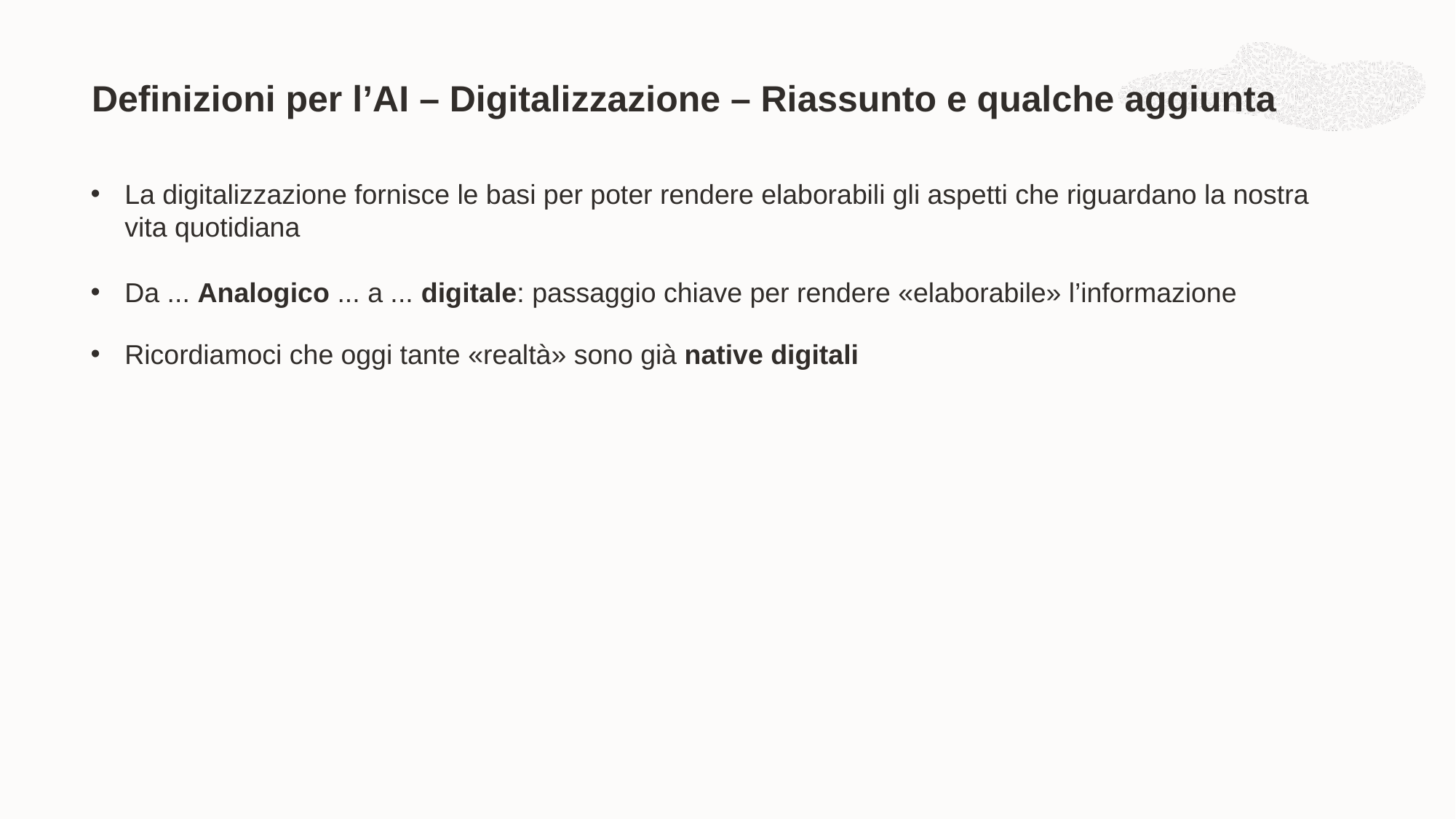

Definizioni per l’AI – Digitalizzazione – Riassunto e qualche aggiunta
La digitalizzazione fornisce le basi per poter rendere elaborabili gli aspetti che riguardano la nostra vita quotidiana

Da ... Analogico ... a ... digitale: passaggio chiave per rendere «elaborabile» l’informazione

Ricordiamoci che oggi tante «realtà» sono già native digitali